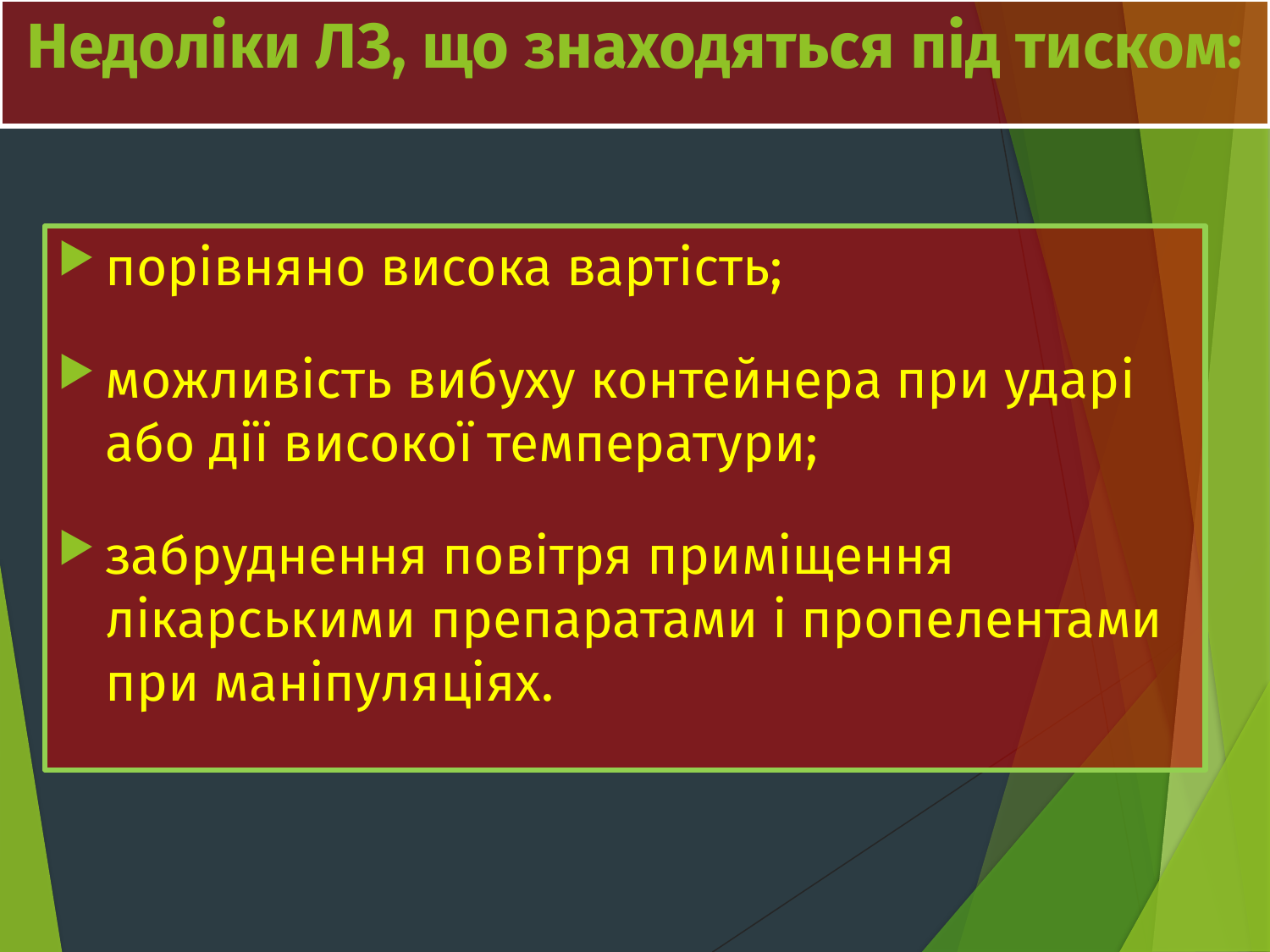

# Недоліки ЛЗ, що знаходяться під тиском:
порівняно висока вартість;
можливість вибуху контейнера при ударі або дії високої температури;
забруднення повітря приміщення лікарськими препаратами і пропелентами при маніпуляціях.